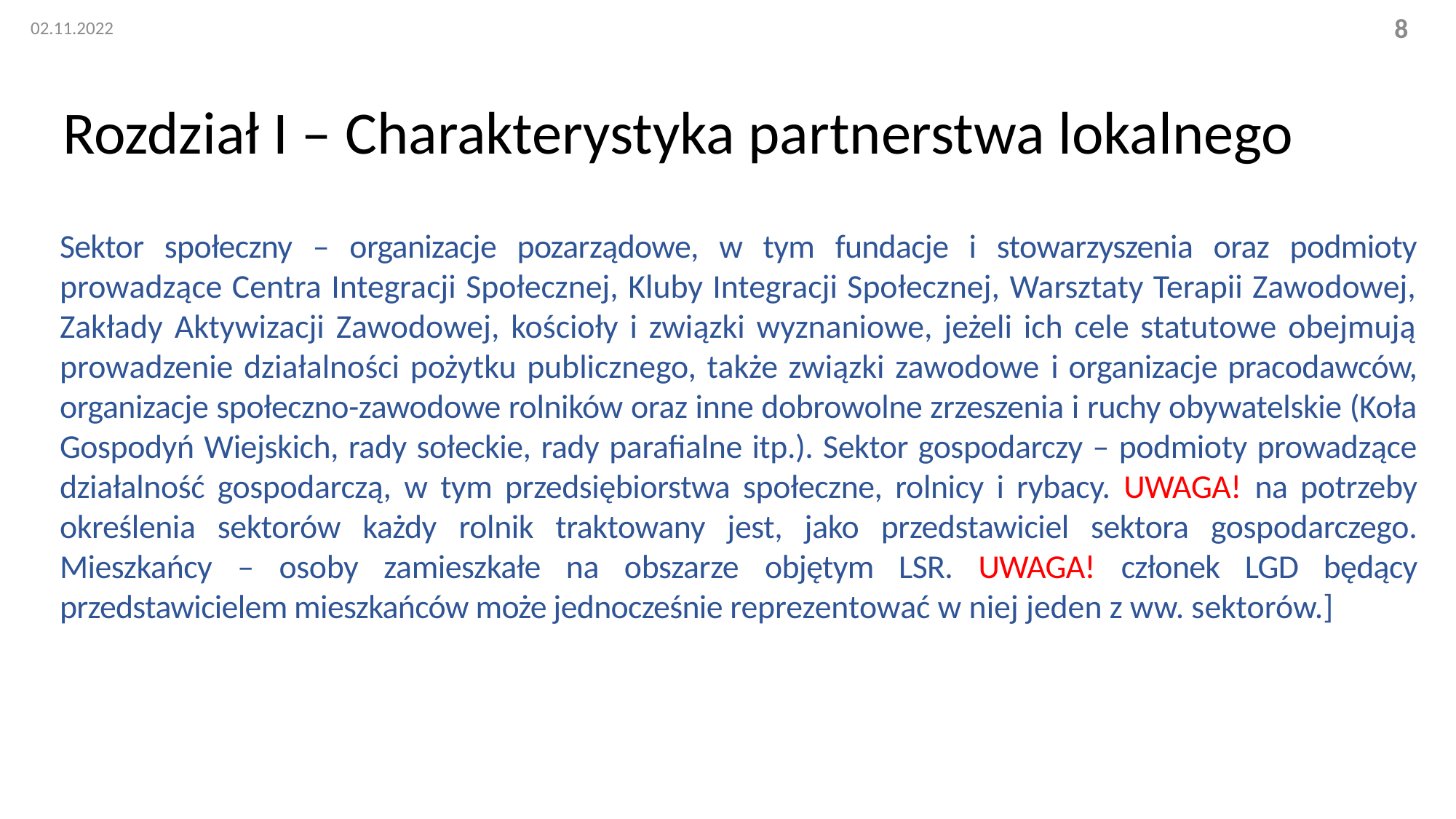

02.11.2022
8
# Rozdział I – Charakterystyka partnerstwa lokalnego
Sektor społeczny – organizacje pozarządowe, w tym fundacje i stowarzyszenia oraz podmioty prowadzące Centra Integracji Społecznej, Kluby Integracji Społecznej, Warsztaty Terapii Zawodowej, Zakłady Aktywizacji Zawodowej, kościoły i związki wyznaniowe, jeżeli ich cele statutowe obejmują prowadzenie działalności pożytku publicznego, także związki zawodowe i organizacje pracodawców, organizacje społeczno-zawodowe rolników oraz inne dobrowolne zrzeszenia i ruchy obywatelskie (Koła Gospodyń Wiejskich, rady sołeckie, rady parafialne itp.). Sektor gospodarczy – podmioty prowadzące działalność gospodarczą, w tym przedsiębiorstwa społeczne, rolnicy i rybacy. UWAGA! na potrzeby określenia sektorów każdy rolnik traktowany jest, jako przedstawiciel sektora gospodarczego. Mieszkańcy – osoby zamieszkałe na obszarze objętym LSR. UWAGA! członek LGD będący przedstawicielem mieszkańców może jednocześnie reprezentować w niej jeden z ww. sektorów.]